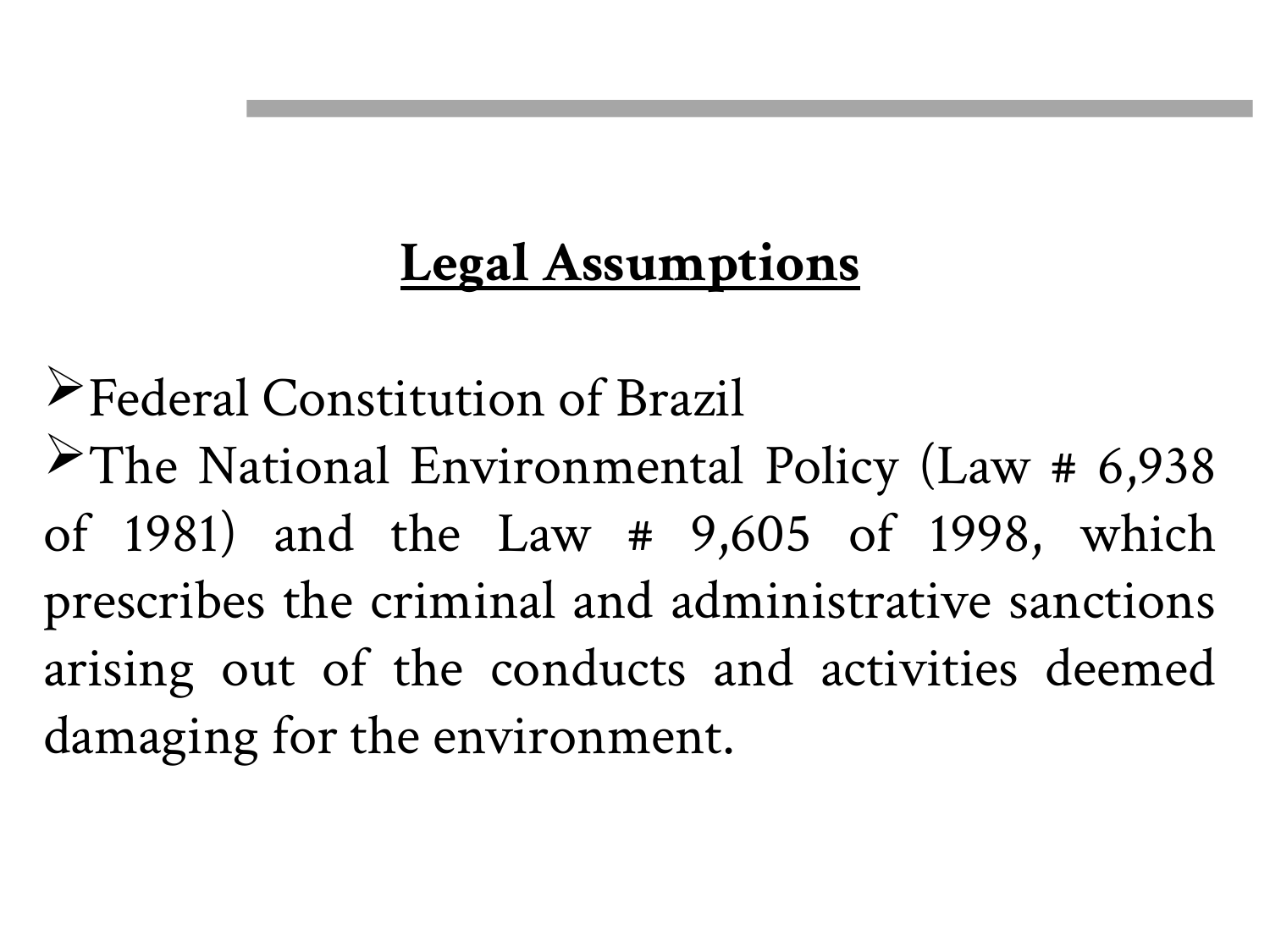

Legal Assumptions

Federal Constitution of Brazil
The National Environmental Policy (Law # 6,938 of 1981) and the Law # 9,605 of 1998, which prescribes the criminal and administrative sanctions arising out of the conducts and activities deemed damaging for the environment.